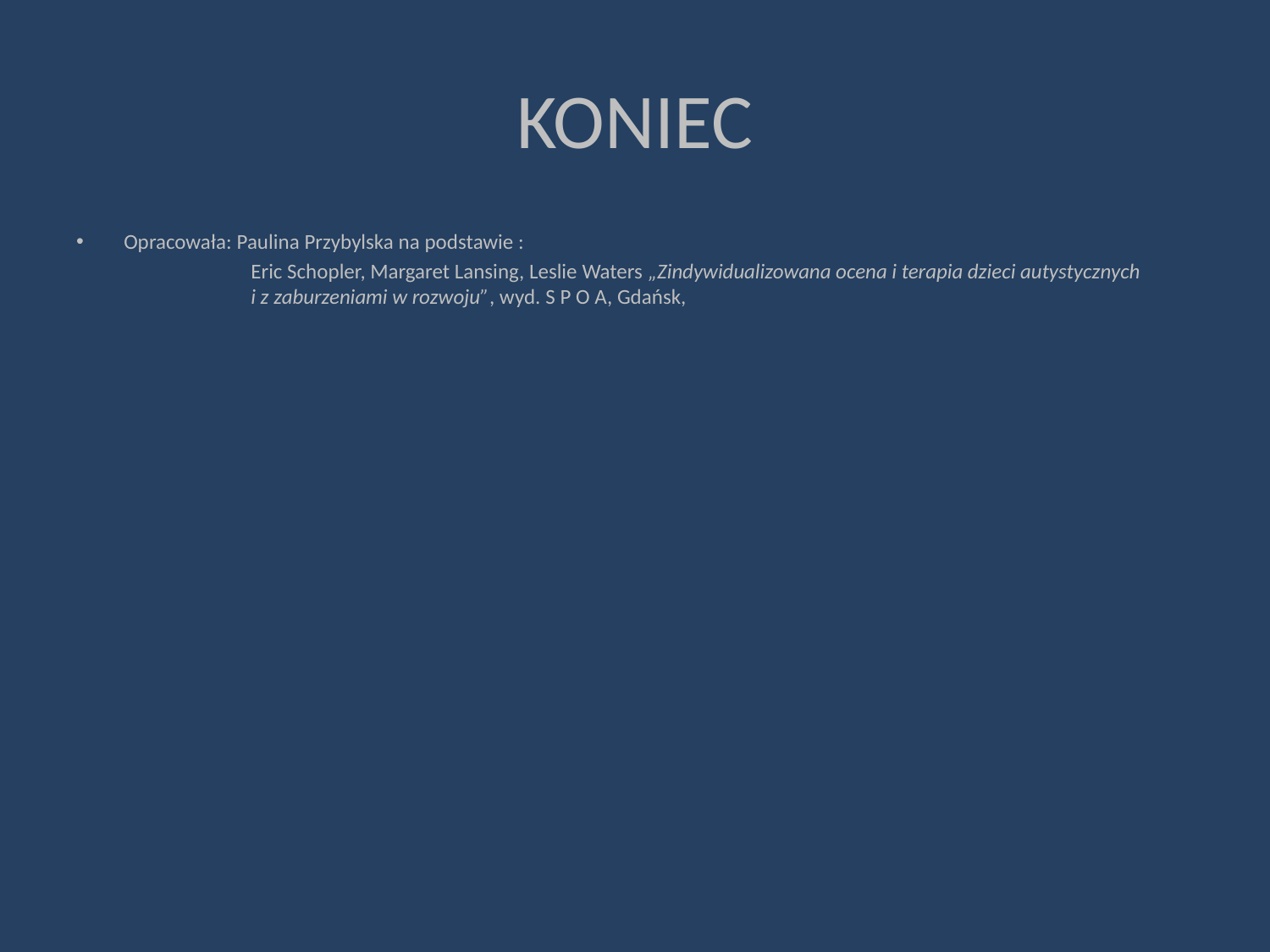

# KONIEC
Opracowała: Paulina Przybylska na podstawie :
		Eric Schopler, Margaret Lansing, Leslie Waters „Zindywidualizowana ocena i terapia dzieci autystycznych
	i z zaburzeniami w rozwoju”, wyd. S P O A, Gdańsk,